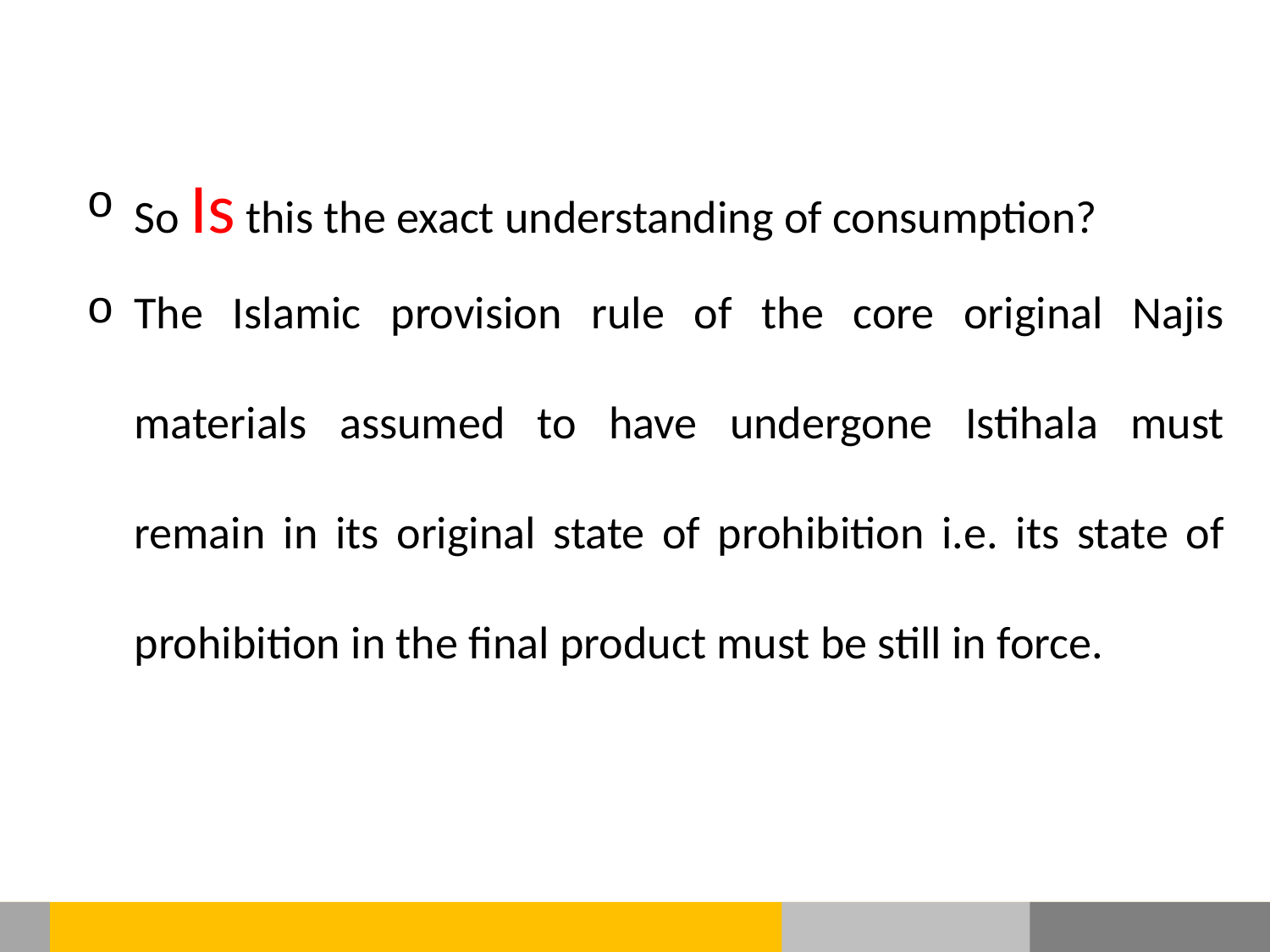

So Is this the exact understanding of consumption?
The Islamic provision rule of the core original Najis materials assumed to have undergone Istihala must remain in its original state of prohibition i.e. its state of prohibition in the final product must be still in force.